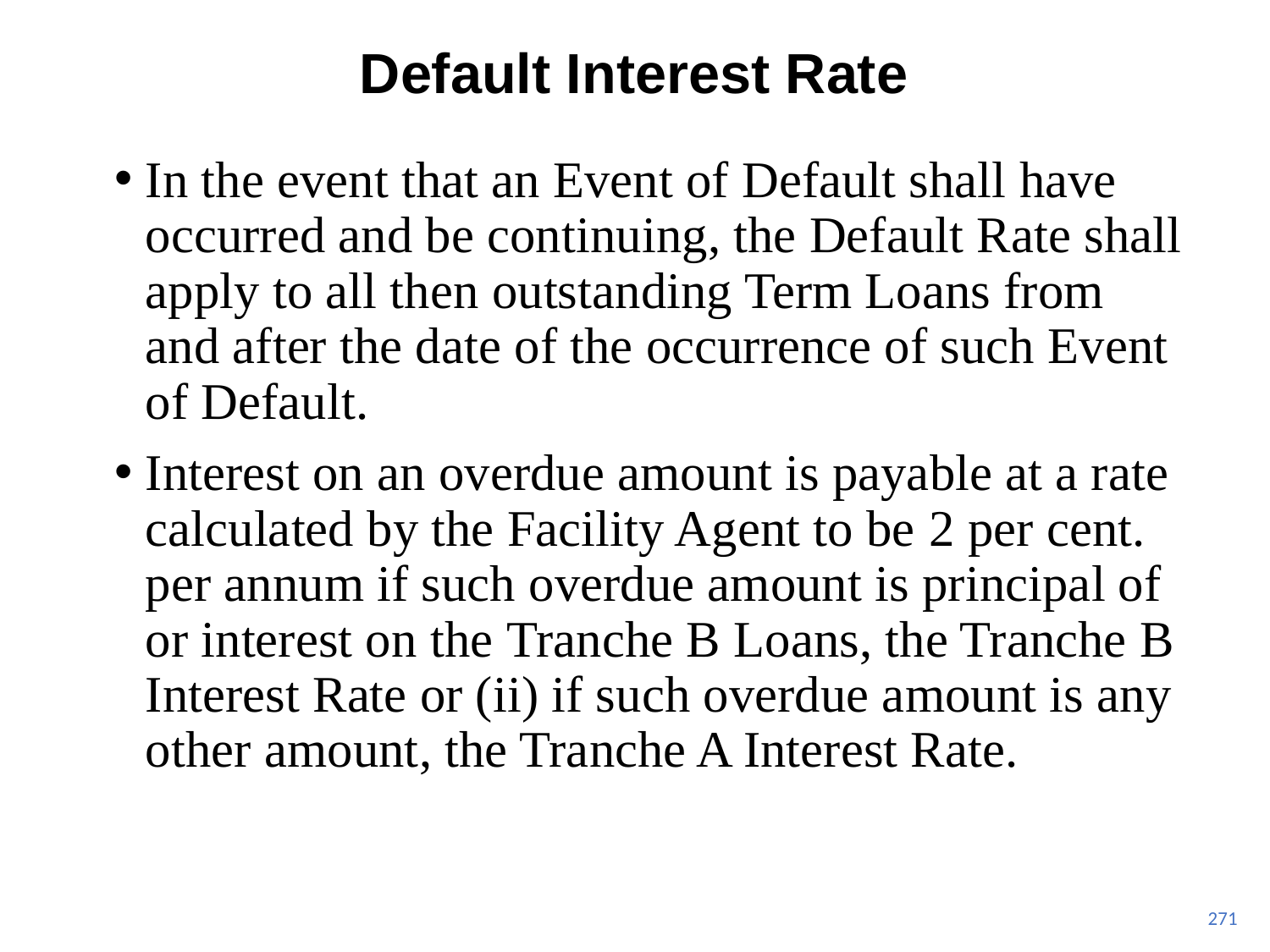

# Default Interest Rate
In the event that an Event of Default shall have occurred and be continuing, the Default Rate shall apply to all then outstanding Term Loans from and after the date of the occurrence of such Event of Default.
Interest on an overdue amount is payable at a rate calculated by the Facility Agent to be 2 per cent. per annum if such overdue amount is principal of or interest on the Tranche B Loans, the Tranche B Interest Rate or (ii) if such overdue amount is any other amount, the Tranche A Interest Rate.
271